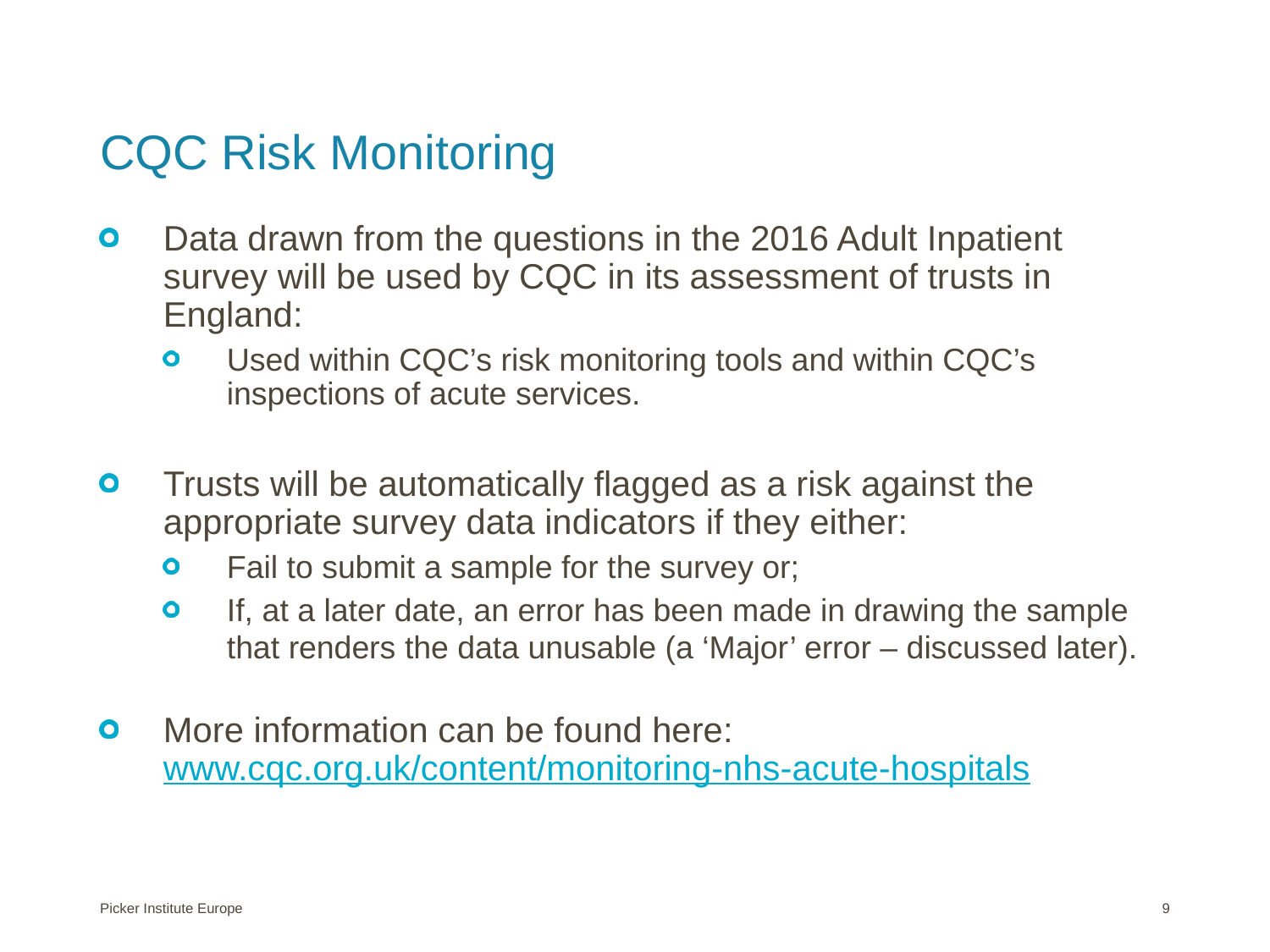

# CQC Risk Monitoring

Data drawn from the questions in the 2016 Adult Inpatient survey will be used by CQC in its assessment of trusts in England:
Used within CQC’s risk monitoring tools and within CQC’s inspections of acute services.

Trusts will be automatically flagged as a risk against the appropriate survey data indicators if they either:
Fail to submit a sample for the survey or;
If, at a later date, an error has been made in drawing the sample that renders the data unusable (a ‘Major’ error – discussed later).

More information can be found here: www.cqc.org.uk/content/monitoring-nhs-acute-hospitals

Picker Institute Europe
9